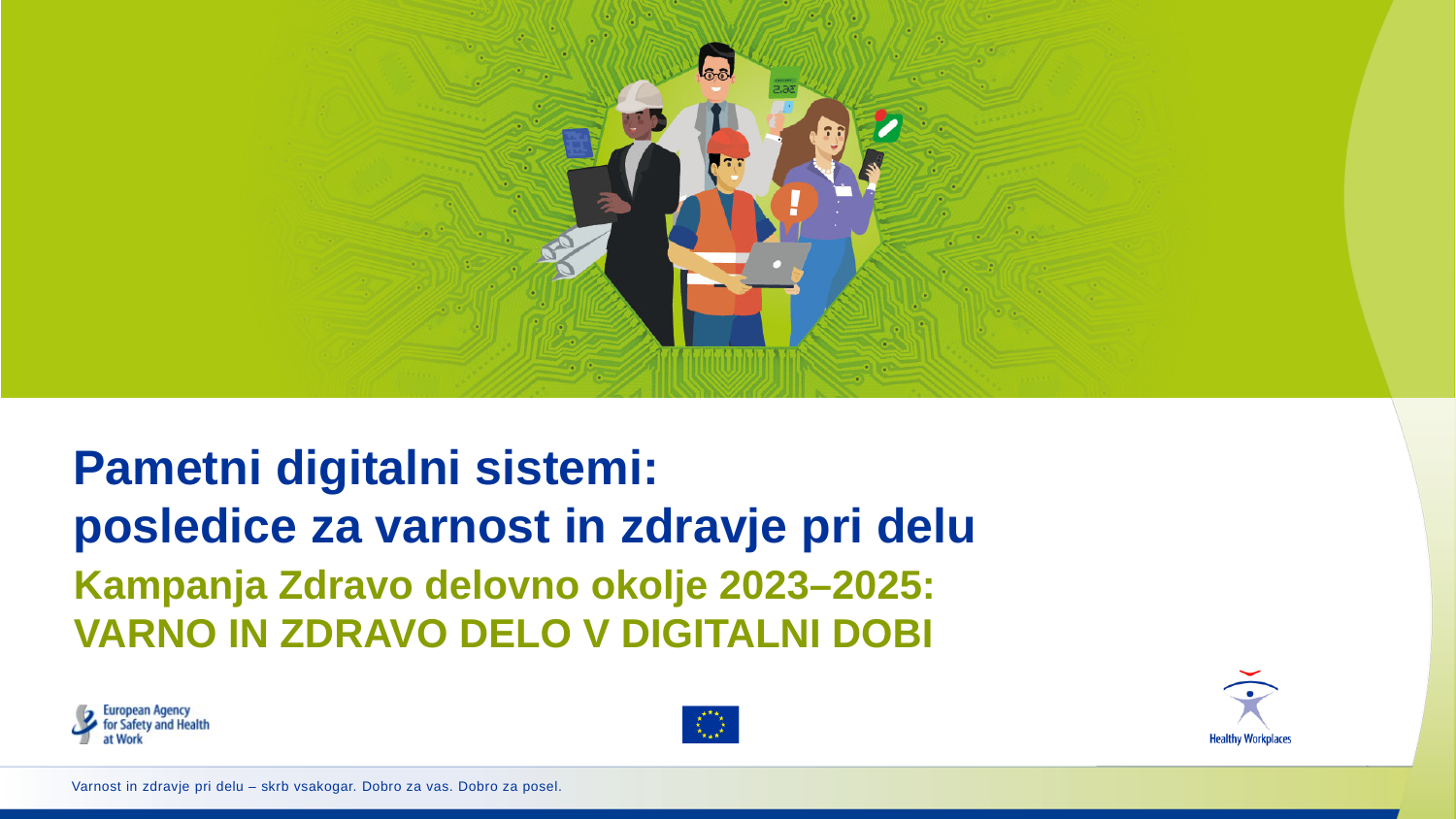

Pametni digitalni sistemi:
posledice za varnost in zdravje pri delu
# Kampanja Zdravo delovno okolje 2023–2025: VARNO IN ZDRAVO DELO V DIGITALNI DOBI